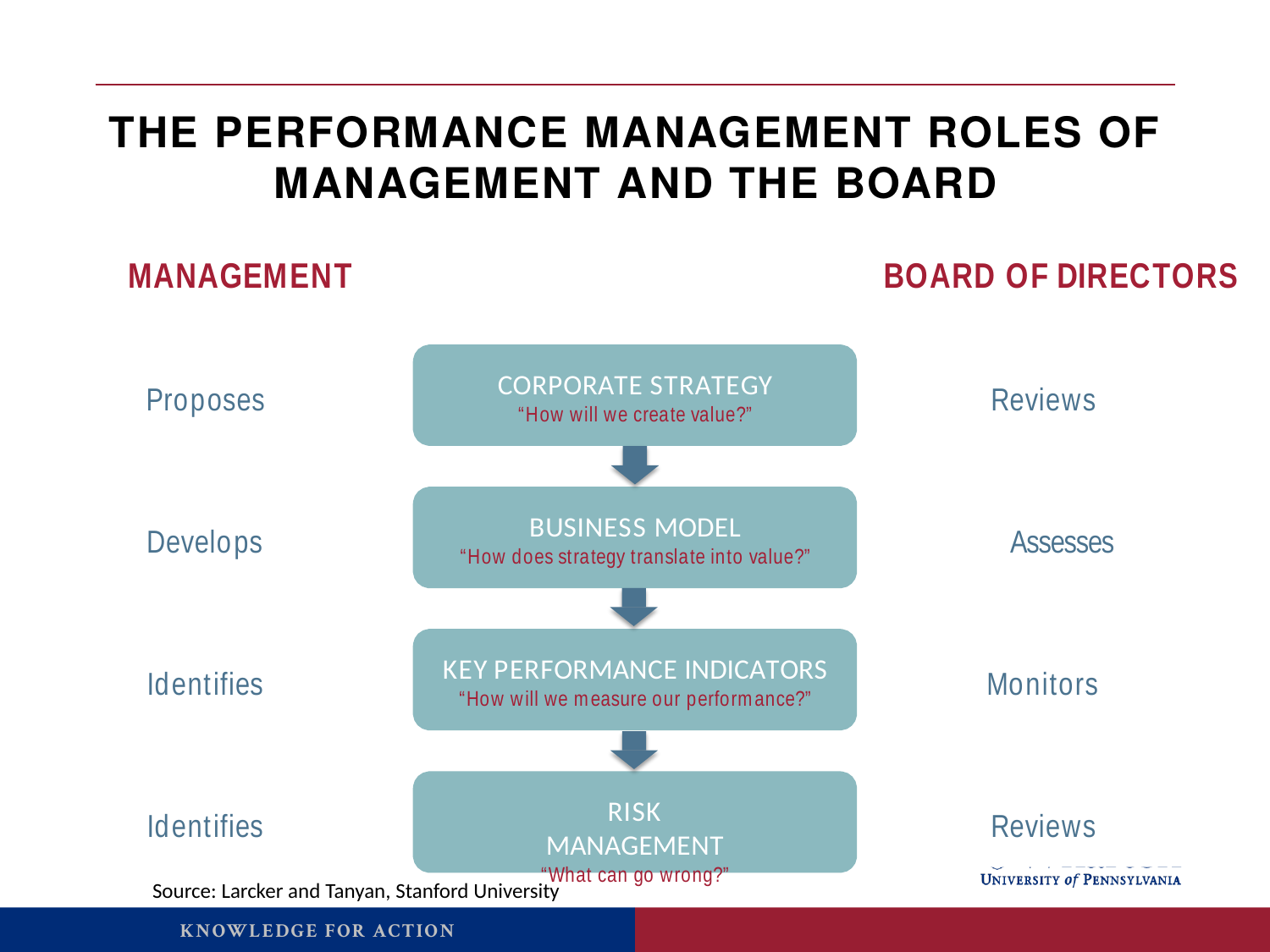

# THE PERFORMANCE MANAGEMENT ROLES OF MANAGEMENT AND THE BOARD

BOARD OF DIRECTORS
MANAGEMENT

CORPORATE STRATEGY
“How will we create value?”
Proposes
Reviews

BUSINESS MODEL
“How does strategy translate into value?”
Develops
Assesses

KEY PERFORMANCE INDICATORS
“How will we measure our performance?”
Identifies
Monitors

RISK MANAGEMENT
“What can go wrong?”
Identifies
Reviews
Source: Larcker and Tanyan, Stanford University